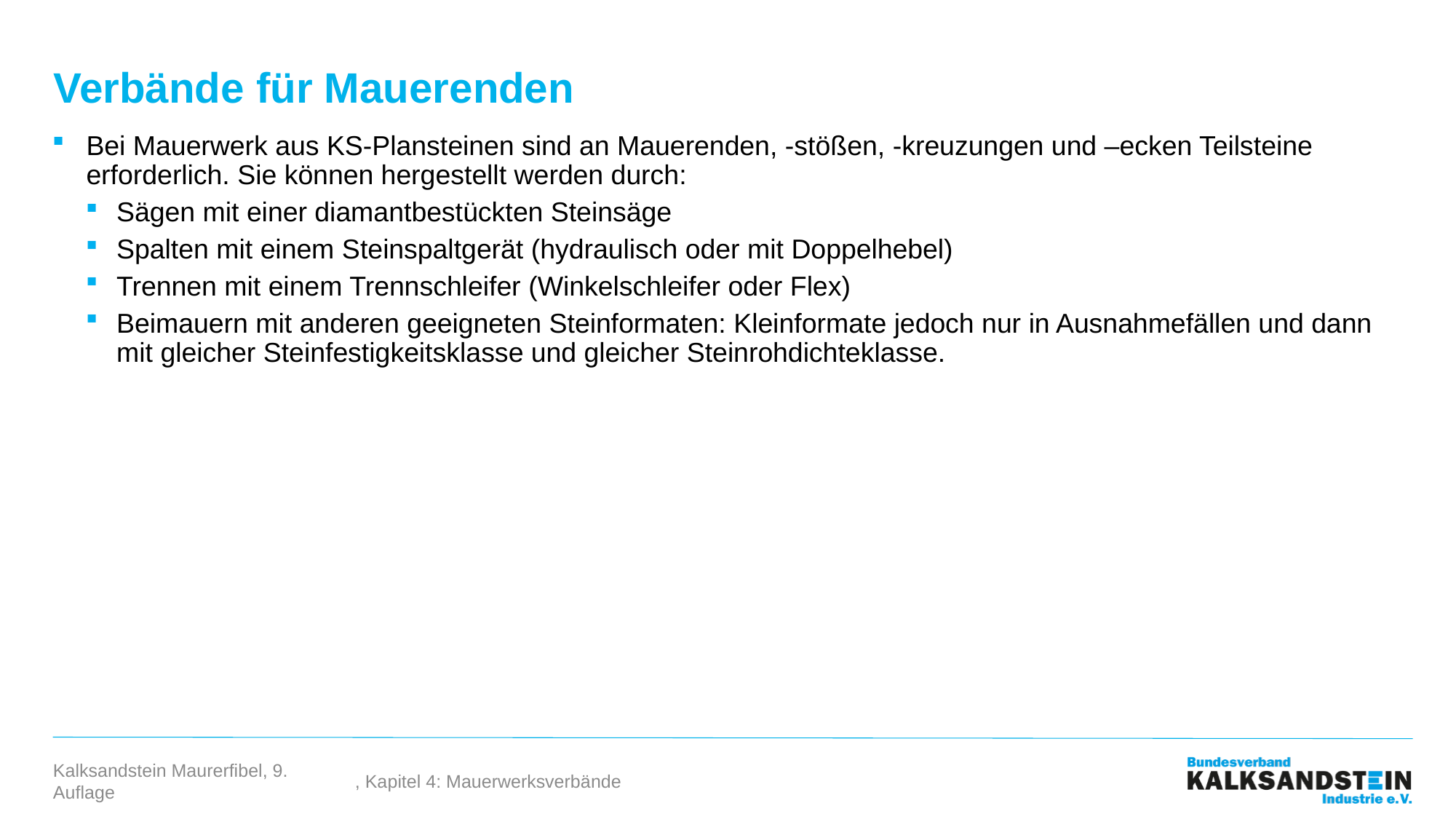

# Verbände für Mauerenden
Bei Mauerwerk aus KS-Plansteinen sind an Mauerenden, -stößen, -kreuzungen und –ecken Teilsteine erforderlich. Sie können hergestellt werden durch:
Sägen mit einer diamantbestückten Steinsäge
Spalten mit einem Steinspaltgerät (hydraulisch oder mit Doppelhebel)
Trennen mit einem Trennschleifer (Winkelschleifer oder Flex)
Beimauern mit anderen geeigneten Steinformaten: Kleinformate jedoch nur in Ausnahmefällen und dann mit gleicher Steinfestigkeitsklasse und gleicher Steinrohdichteklasse.

, Kapitel 4: Mauerwerksverbände